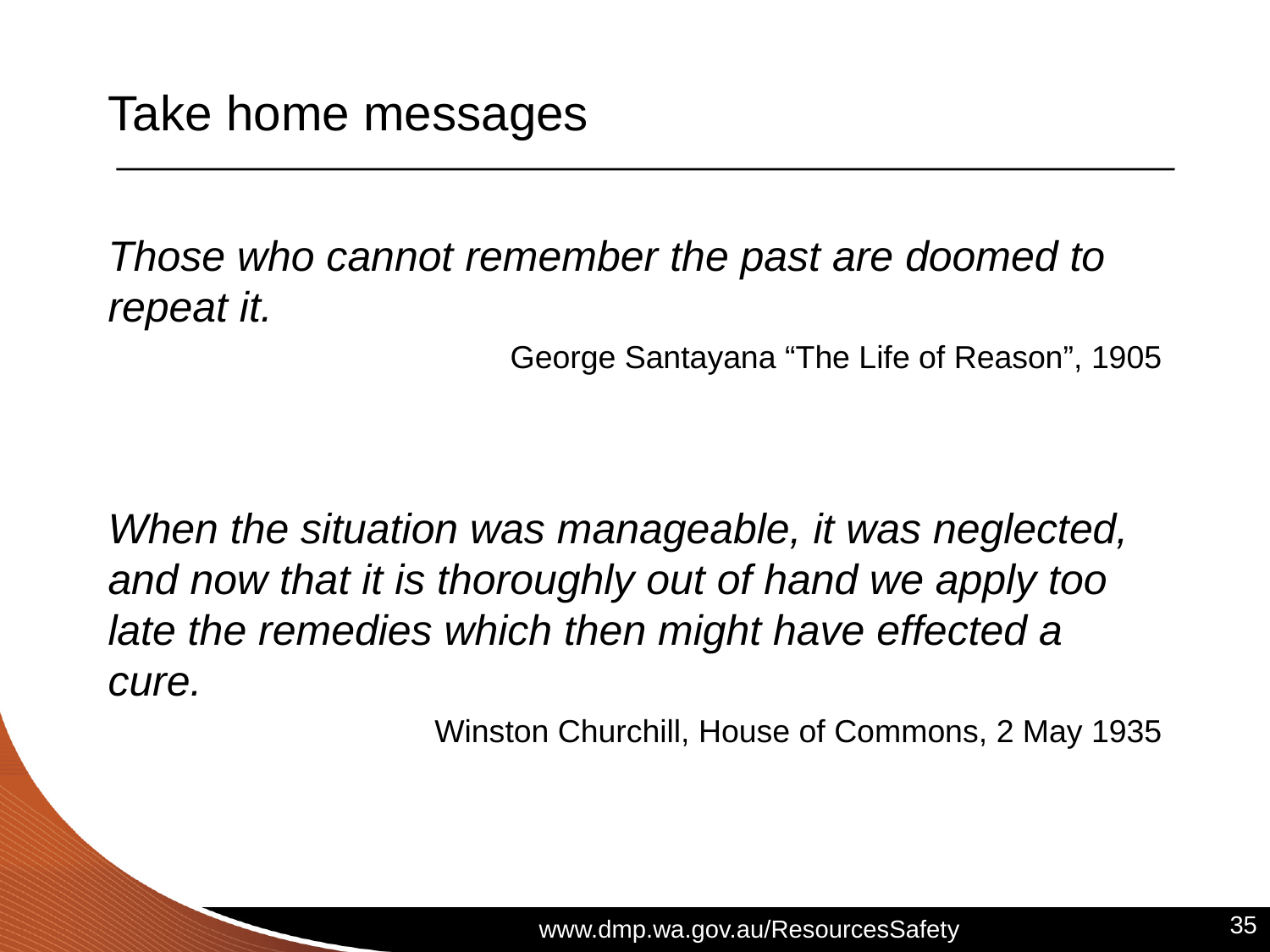

# Take home messages
Those who cannot remember the past are doomed to repeat it.
George Santayana “The Life of Reason”, 1905

When the situation was manageable, it was neglected, and now that it is thoroughly out of hand we apply too late the remedies which then might have effected a cure.
Winston Churchill, House of Commons, 2 May 1935
35